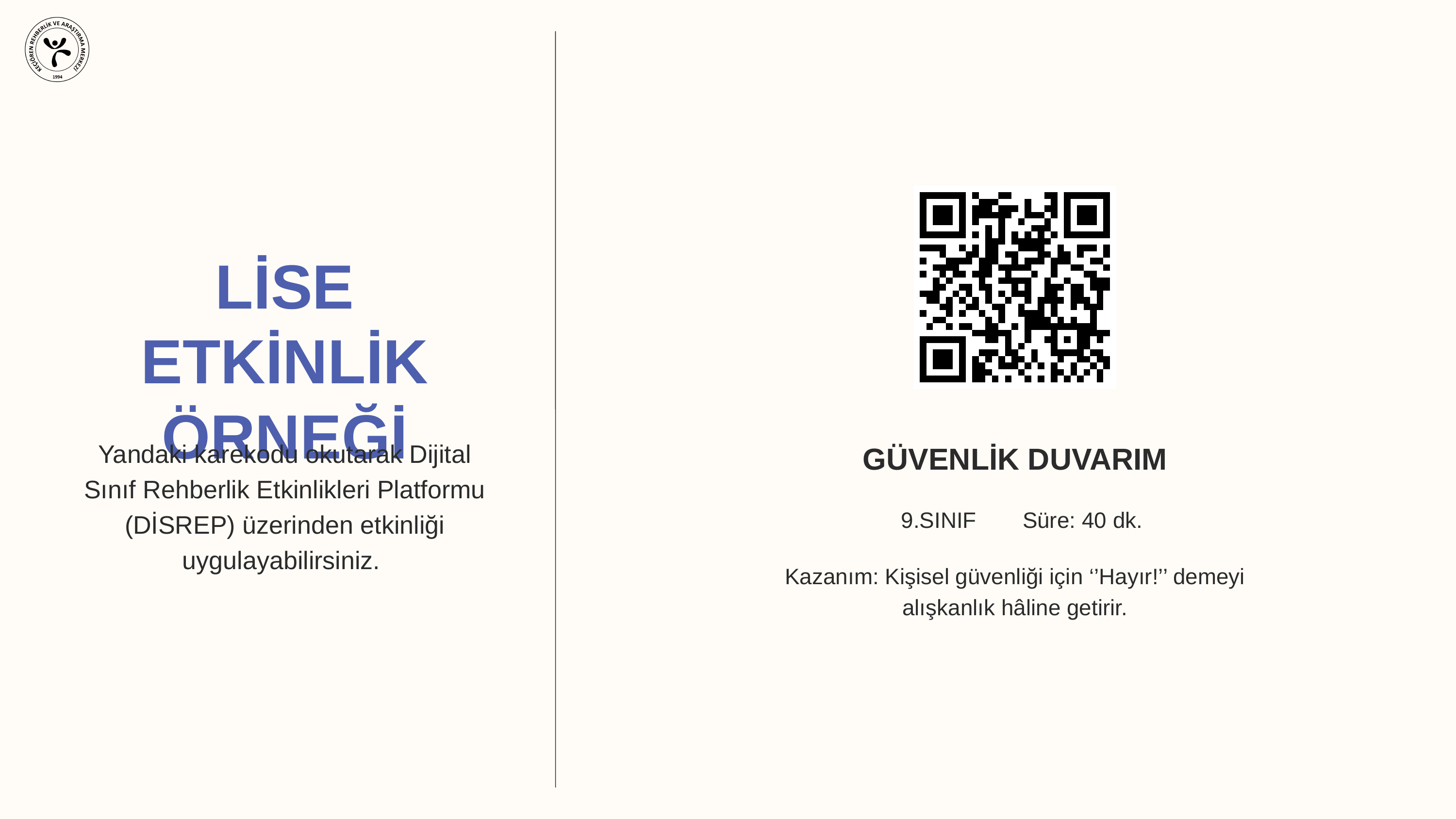

LİSE ETKİNLİK ÖRNEĞİ
Yandaki karekodu okutarak Dijital Sınıf Rehberlik Etkinlikleri Platformu (DİSREP) üzerinden etkinliği uygulayabilirsiniz.
GÜVENLİK DUVARIM
9.SINIF
Süre: 40 dk.
Kazanım: Kişisel güvenliği için ‘’Hayır!’’ demeyi alışkanlık hâline getirir.